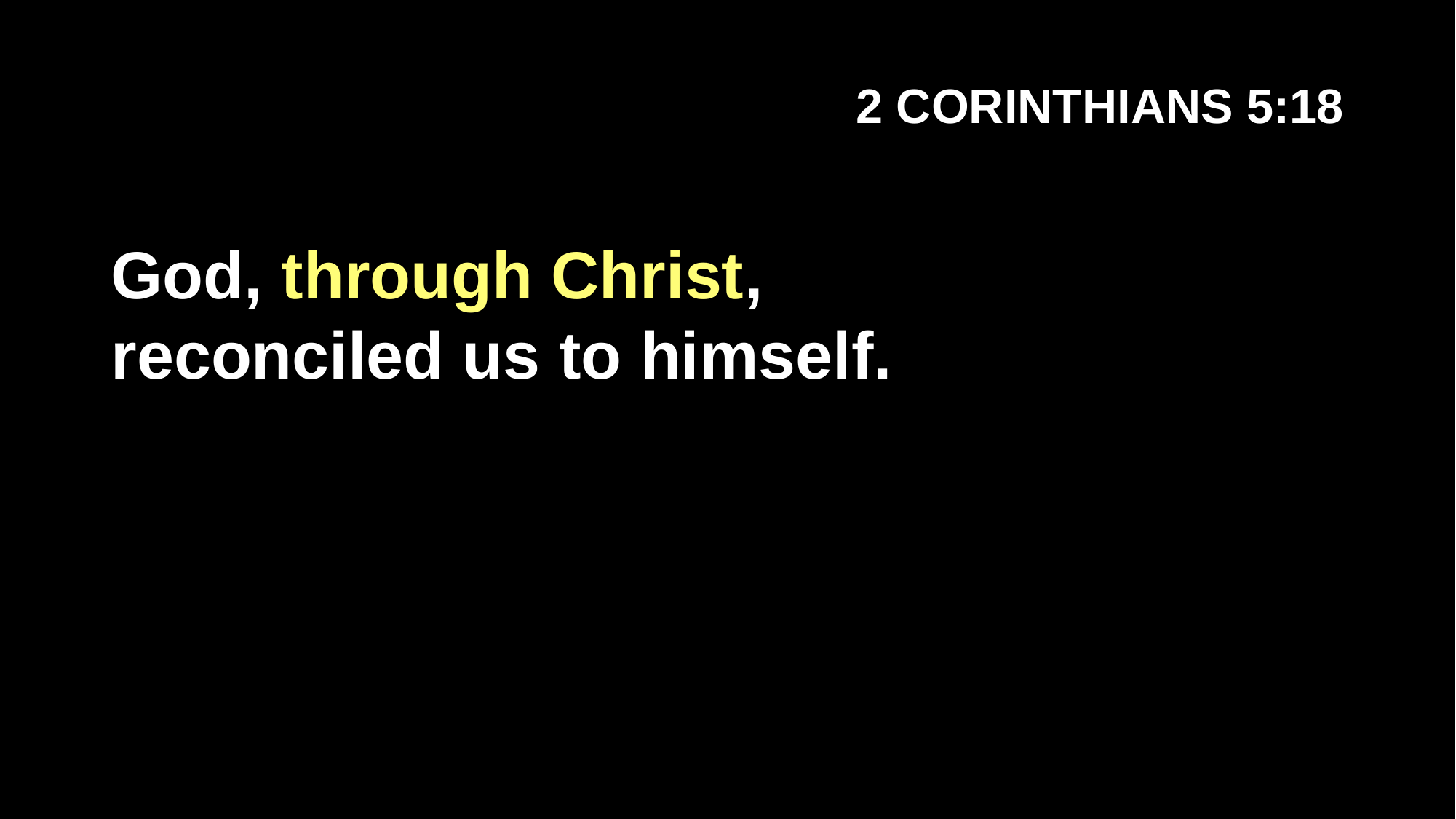

2 CORINTHIANS 5:18
God, through Christ,
reconciled us to himself.